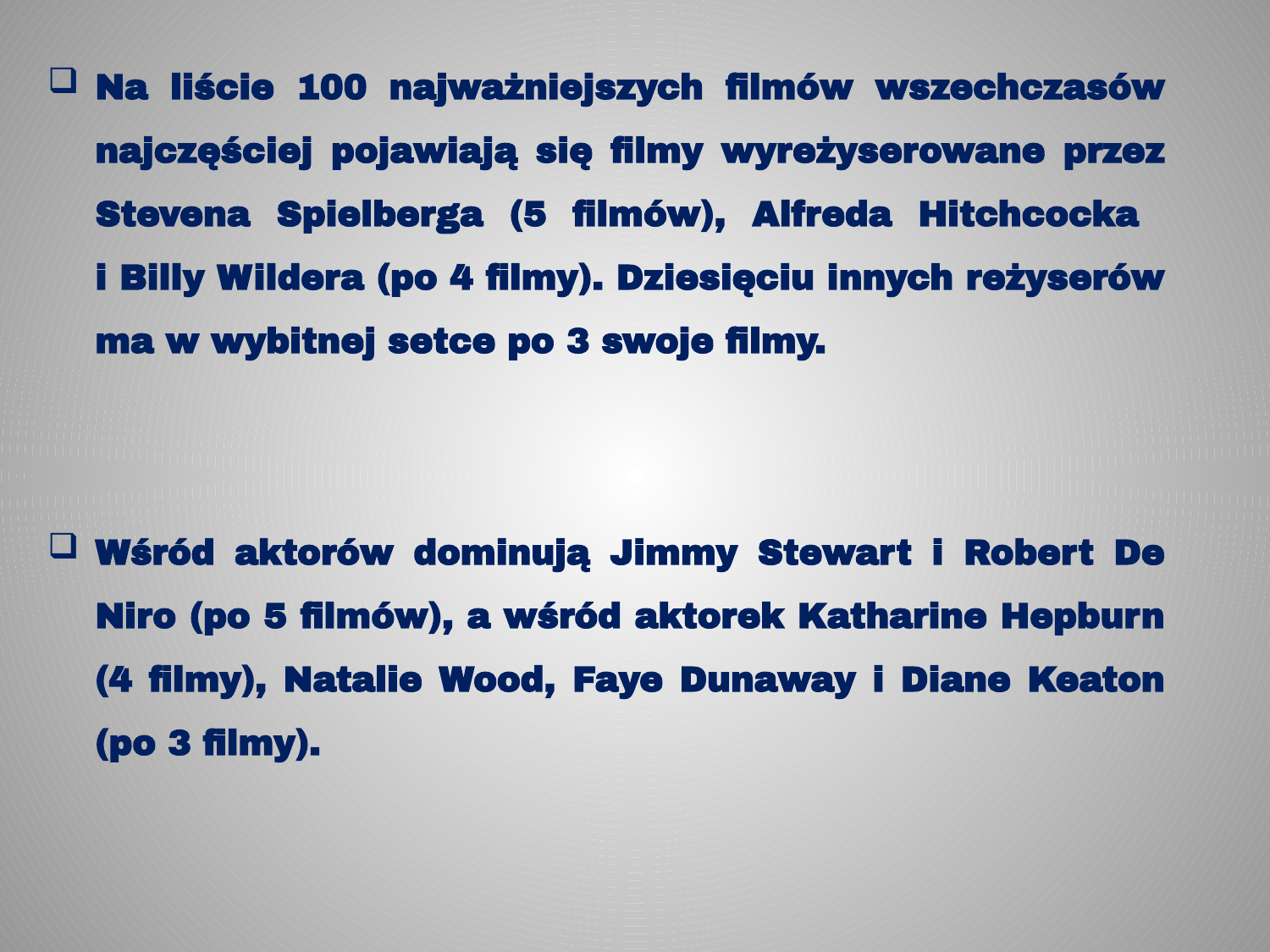

Na liście 100 najważniejszych filmów wszechczasów najczęściej pojawiają się filmy wyreżyserowane przez Stevena Spielberga (5 filmów), Alfreda Hitchcocka
i Billy Wildera (po 4 filmy). Dziesięciu innych reżyserów ma w wybitnej setce po 3 swoje filmy.

Wśród aktorów dominują Jimmy Stewart i Robert De Niro (po 5 filmów), a wśród aktorek Katharine Hepburn (4 filmy), Natalie Wood, Faye Dunaway i Diane Keaton (po 3 filmy).